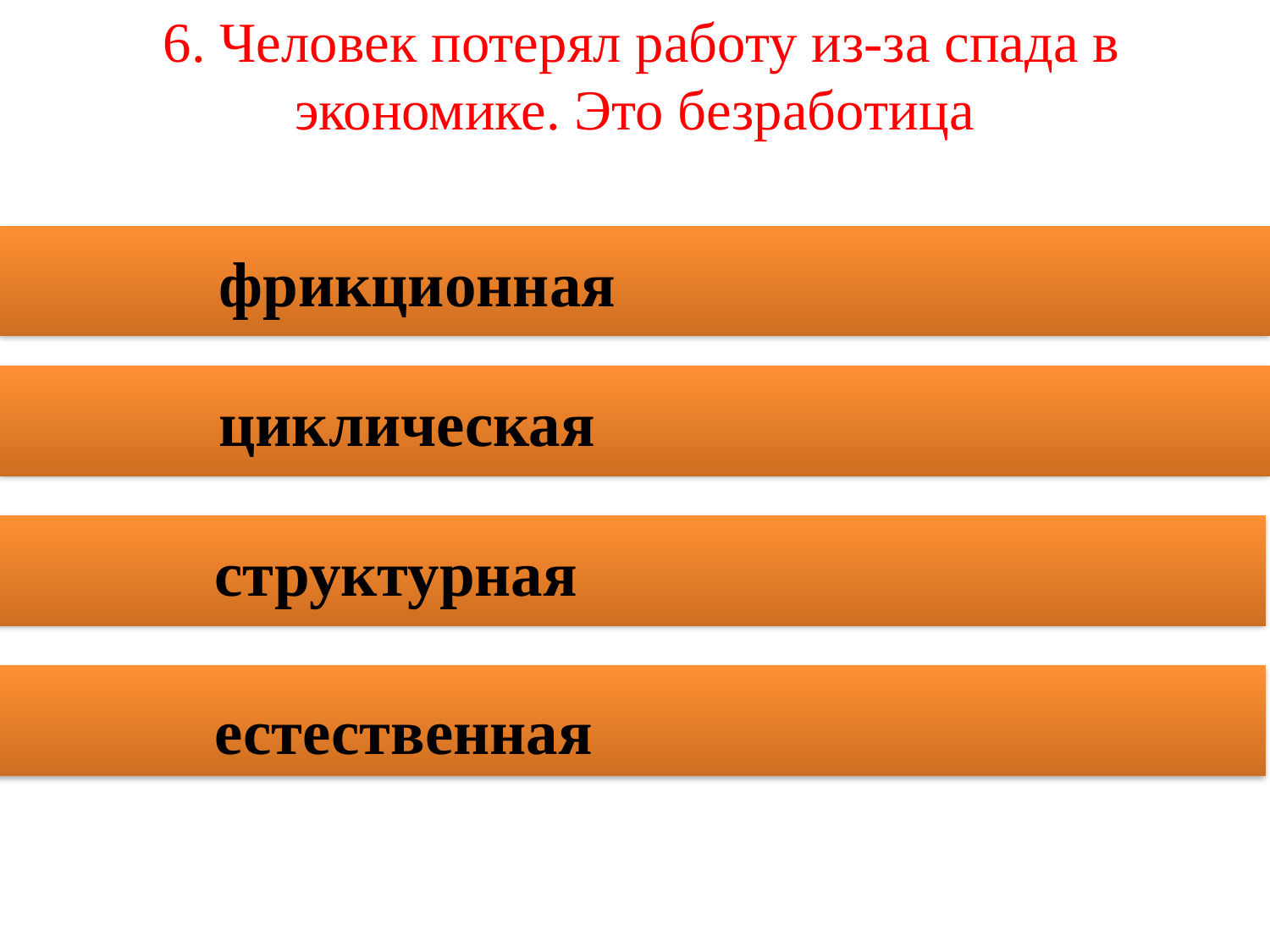

6. Человек потерял работу из-за спада в экономике. Это безработица

             фрикционная

             циклическая

             структурная

             естественная